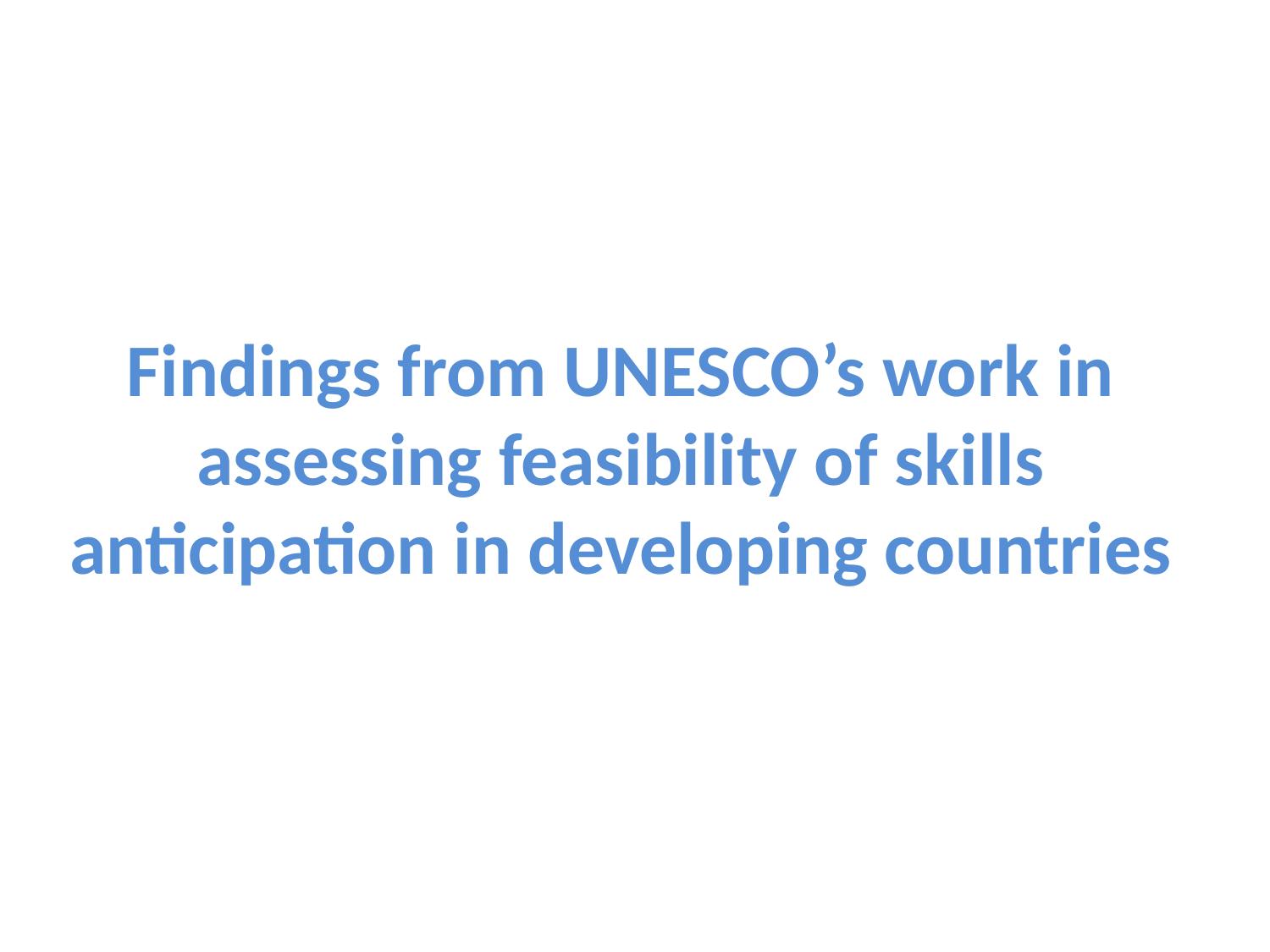

#

Findings from UNESCO’s work in assessing feasibility of skills anticipation in developing countries